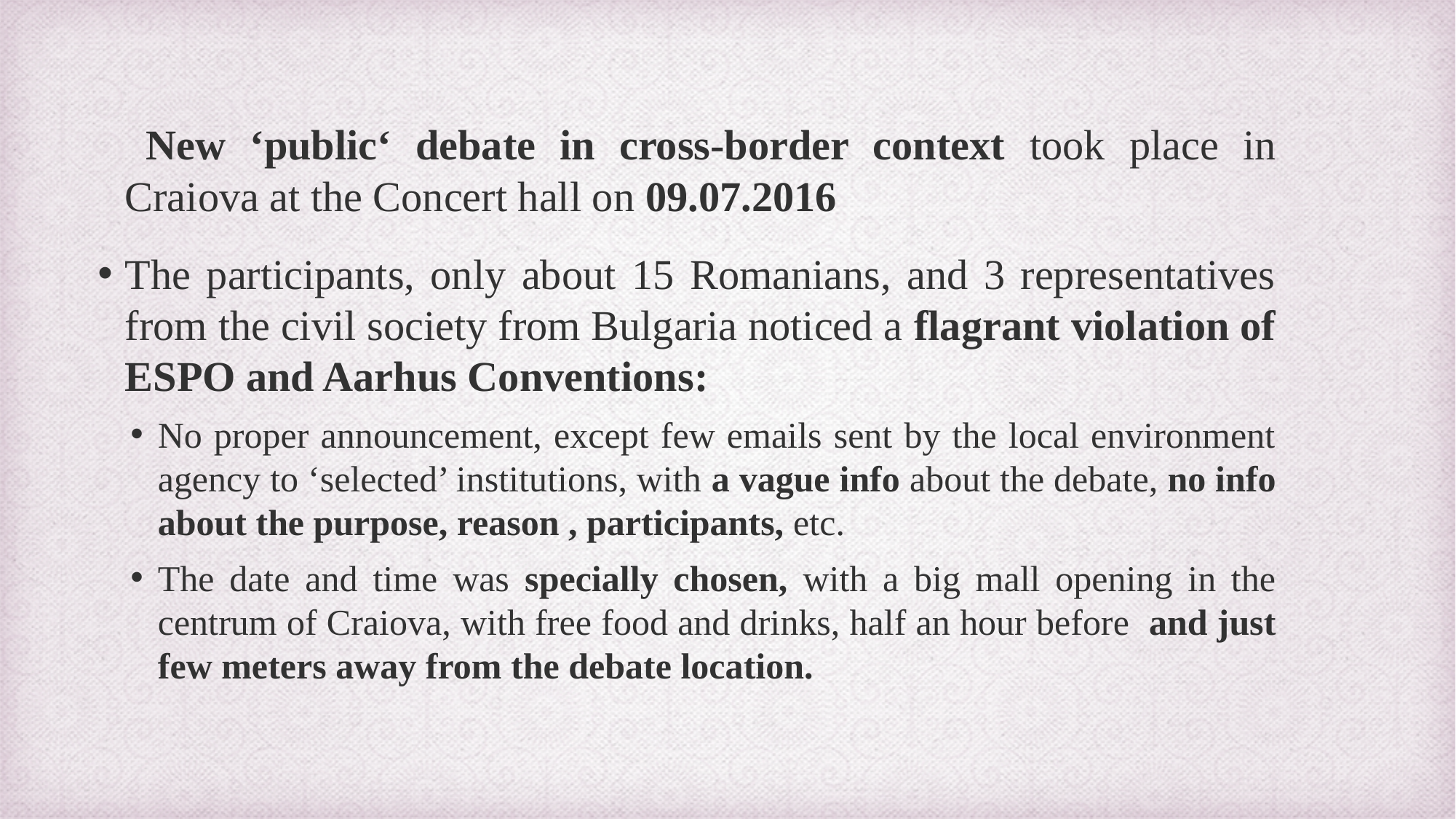

New ‘public‘ debate in cross-border context took place in Craiova at the Concert hall on 09.07.2016
The participants, only about 15 Romanians, and 3 representatives from the civil society from Bulgaria noticed a flagrant violation of ESPO and Aarhus Conventions:
No proper announcement, except few emails sent by the local environment agency to ‘selected’ institutions, with a vague info about the debate, no info about the purpose, reason , participants, etc.
The date and time was specially chosen, with a big mall opening in the centrum of Craiova, with free food and drinks, half an hour before  and just few meters away from the debate location.